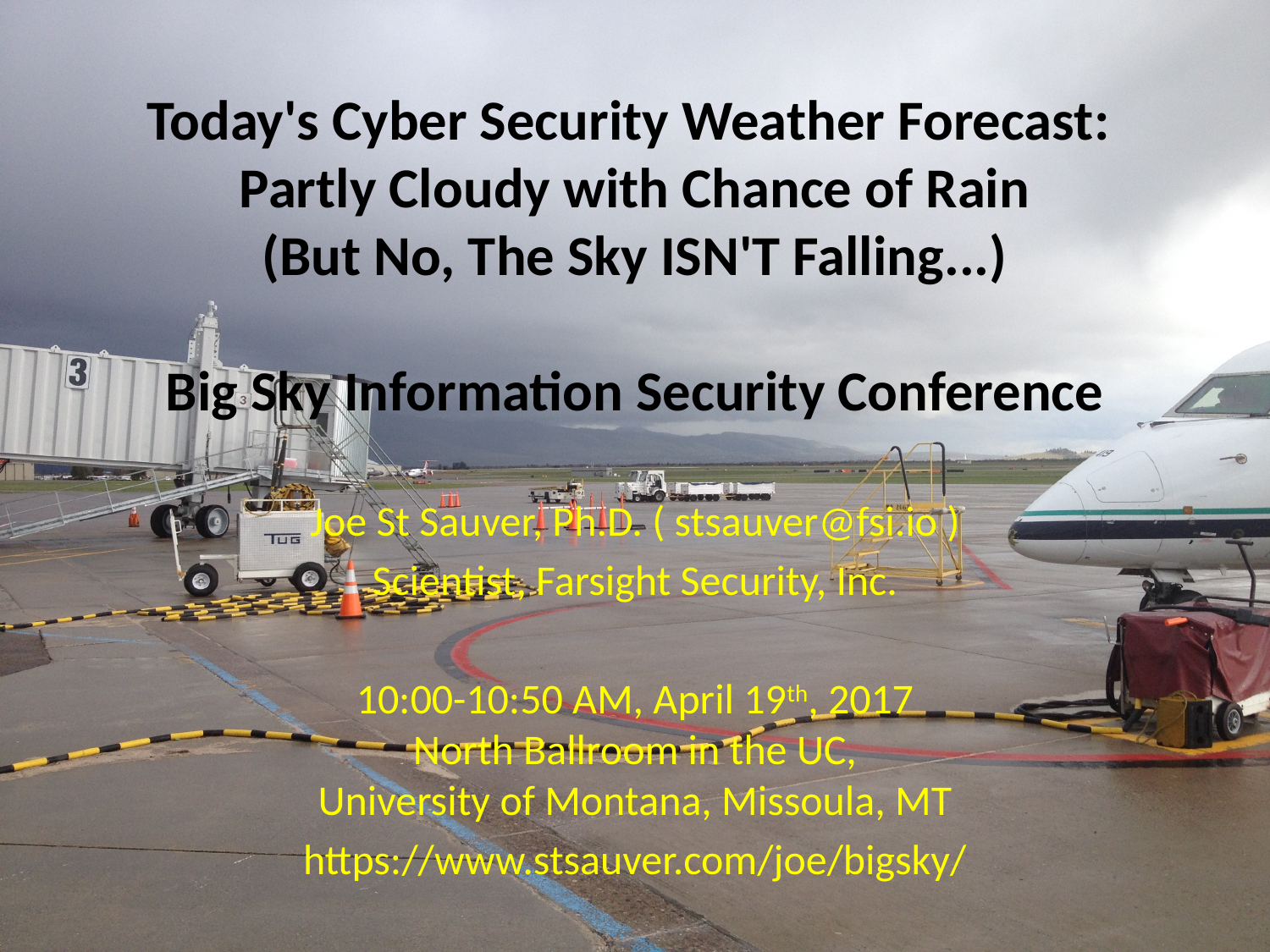

# Today's Cyber Security Weather Forecast: Partly Cloudy with Chance of Rain (But No, The Sky ISN'T Falling...) Big Sky Information Security Conference
Joe St Sauver, Ph.D. ( stsauver@fsi.io )
Scientist, Farsight Security, Inc.

10:00-10:50 AM, April 19th, 2017
North Ballroom in the UC,
University of Montana, Missoula, MT
https://www.stsauver.com/joe/bigsky/